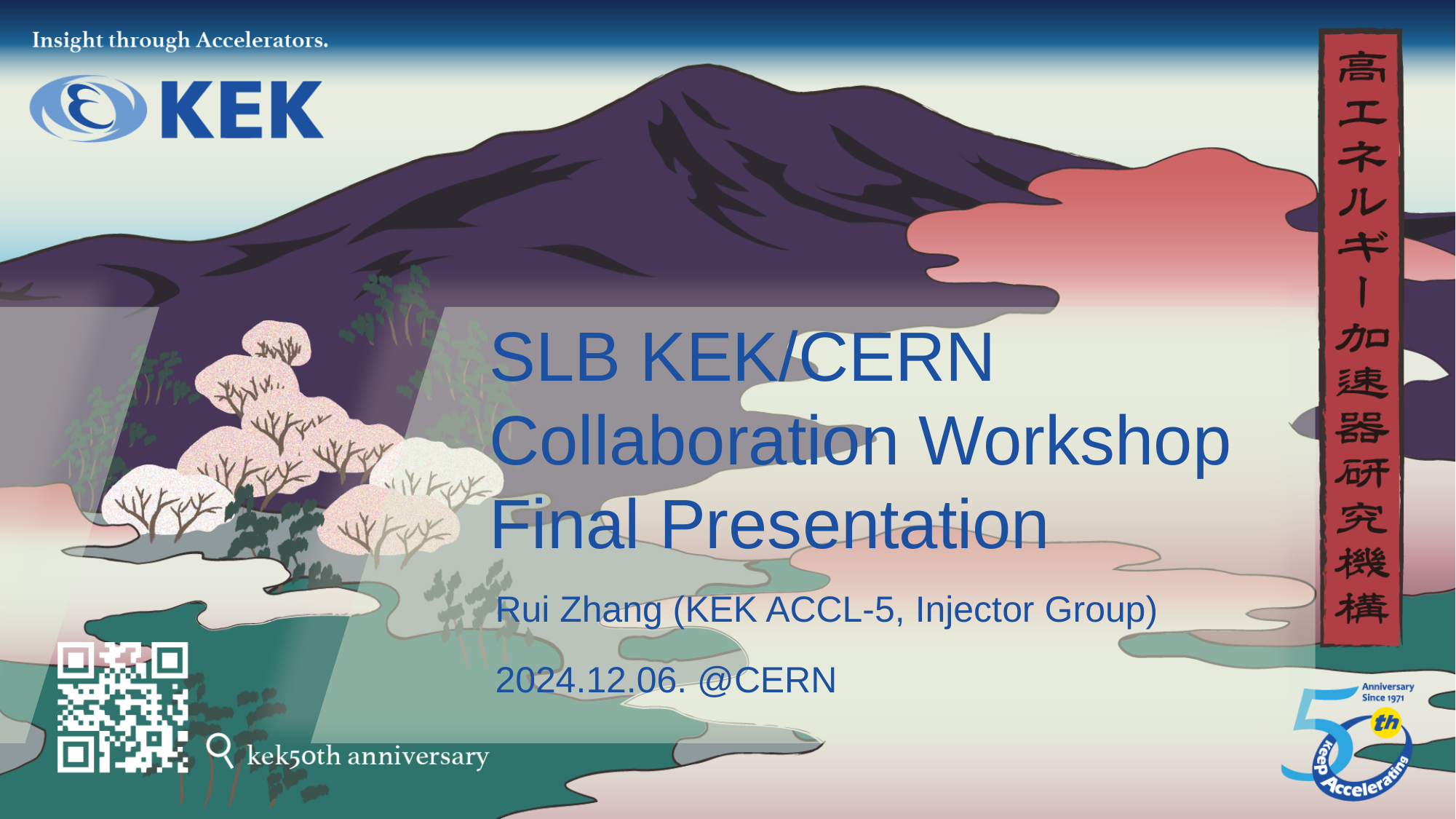

SLB KEK/CERN Collaboration Workshop Final Presentation

Rui Zhang (KEK ACCL-5, Injector Group)
2024.12.06. @CERN